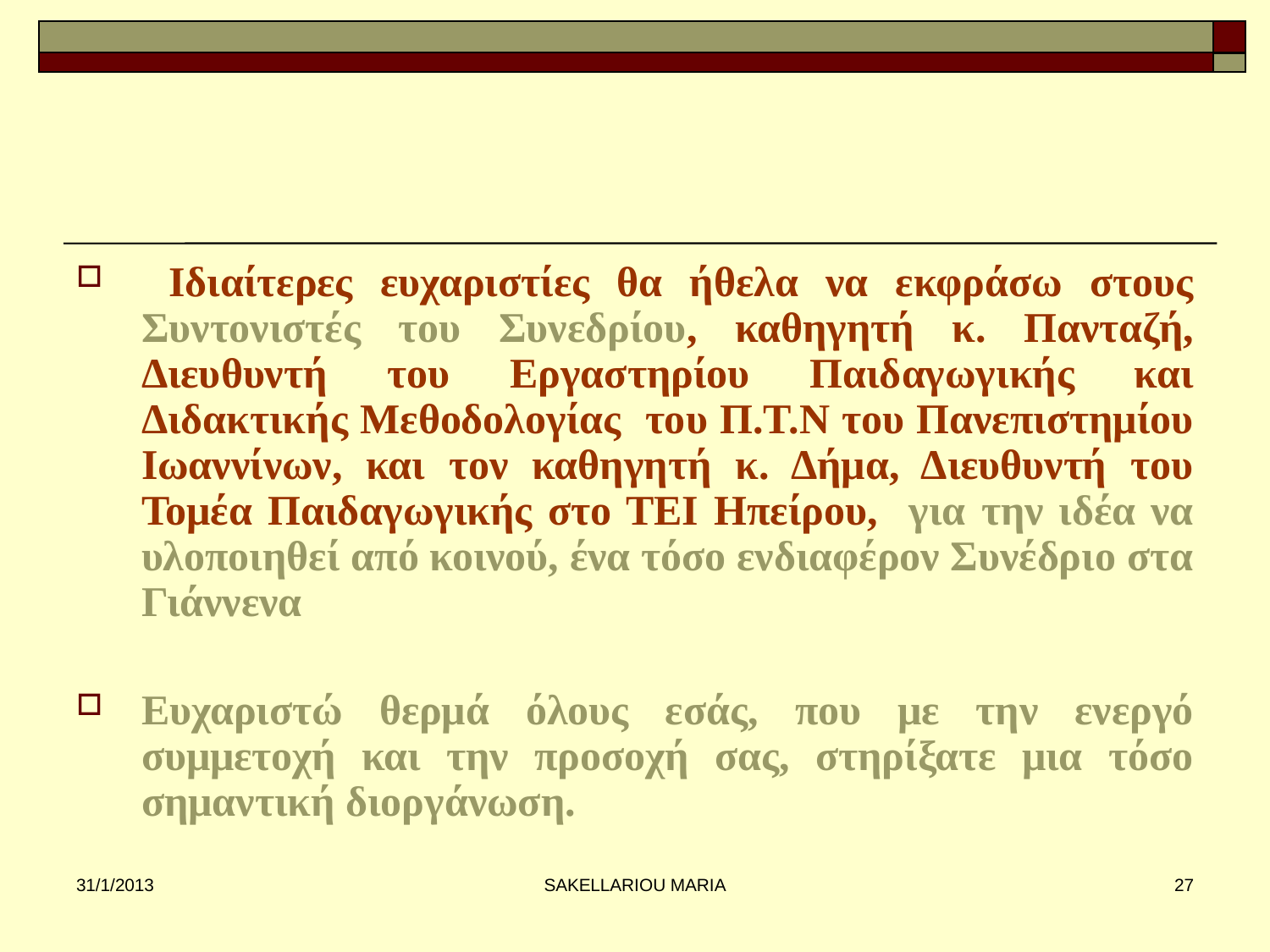

#
 Ιδιαίτερες ευχαριστίες θα ήθελα να εκφράσω στους Συντονιστές του Συνεδρίου, καθηγητή κ. Πανταζή, Διευθυντή του Εργαστηρίου Παιδαγωγικής και Διδακτικής Μεθοδολογίας  του Π.Τ.Ν του Πανεπιστημίου Ιωαννίνων, και τον καθηγητή κ. Δήμα, Διευθυντή του Τομέα Παιδαγωγικής στο ΤΕΙ Ηπείρου,  για την ιδέα να υλοποιηθεί από κοινού, ένα τόσο ενδιαφέρον Συνέδριο στα Γιάννενα

Ευχαριστώ θερμά όλους εσάς, που με την ενεργό συμμετοχή και την προσοχή σας, στηρίξατε μια τόσο σημαντική διοργάνωση.
31/1/2013
SAKELLARIOU MARIA
27